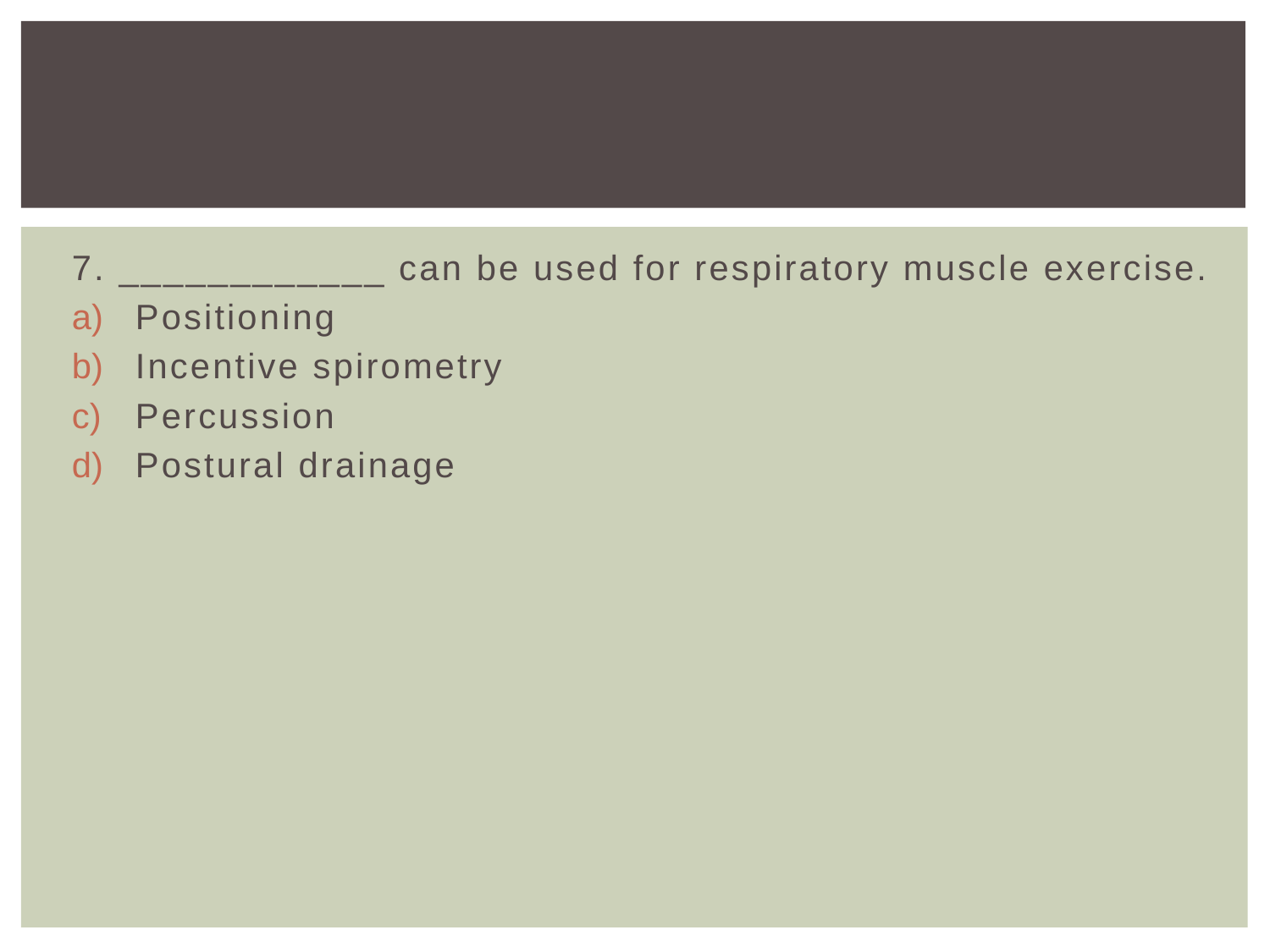

#
7. ____________ can be used for respiratory muscle exercise.
Positioning
Incentive spirometry
Percussion
Postural drainage